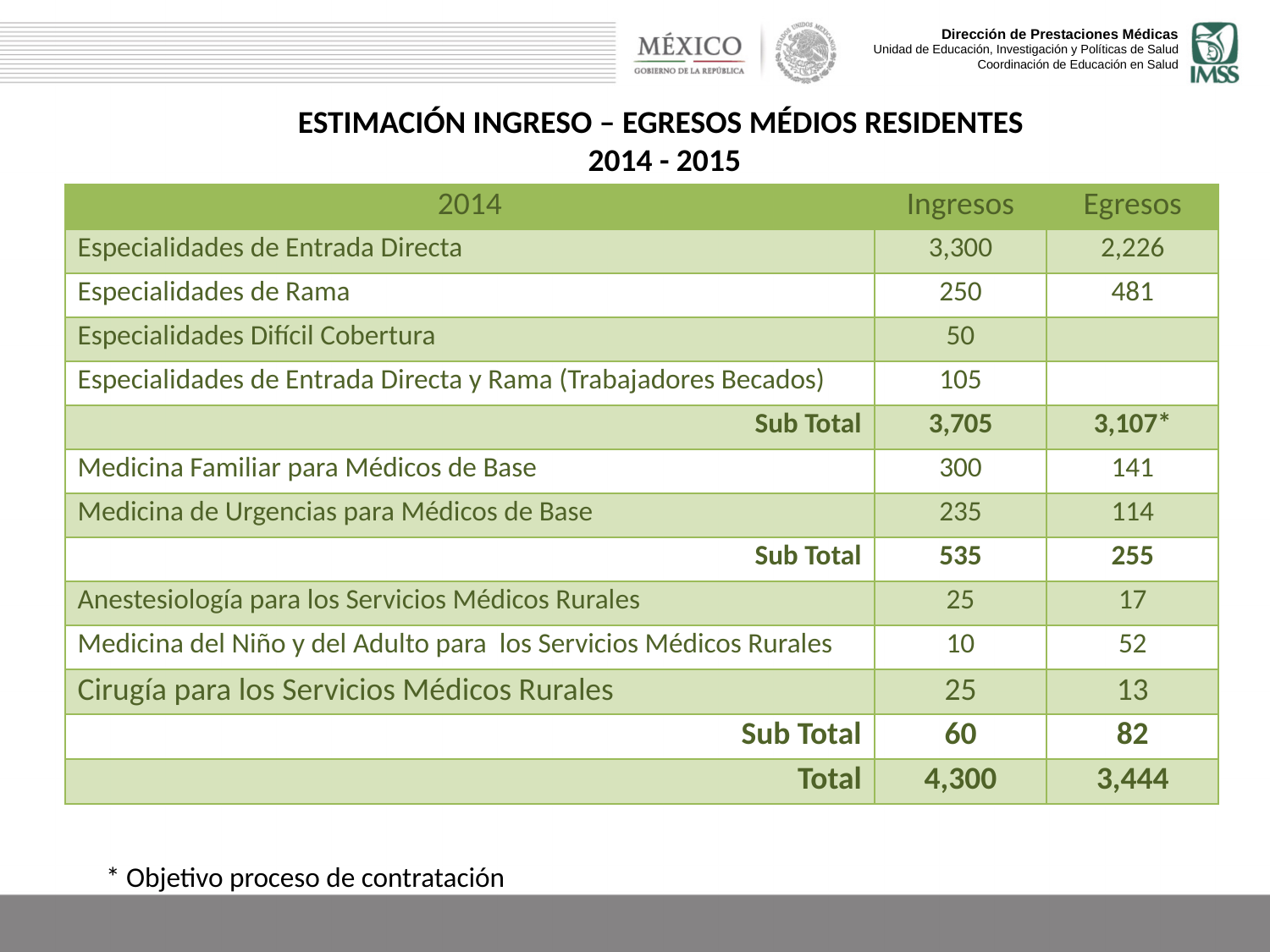

ESTIMACIÓN INGRESO – EGRESOS MÉDIOS RESIDENTES
2014 - 2015
| 2014 | Ingresos | Egresos |
| --- | --- | --- |
| Especialidades de Entrada Directa | 3,300 | 2,226 |
| Especialidades de Rama | 250 | 481 |
| Especialidades Difícil Cobertura | 50 |  |
| Especialidades de Entrada Directa y Rama (Trabajadores Becados) | 105 |  |
| Sub Total | 3,705 | 3,107\* |
| Medicina Familiar para Médicos de Base | 300 | 141 |
| Medicina de Urgencias para Médicos de Base | 235 | 114 |
| Sub Total | 535 | 255 |
| Anestesiología para los Servicios Médicos Rurales | 25 | 17 |
| Medicina del Niño y del Adulto para los Servicios Médicos Rurales | 10 | 52 |
| Cirugía para los Servicios Médicos Rurales | 25 | 13 |
| Sub Total | 60 | 82 |
| Total | 4,300 | 3,444 |
* Objetivo proceso de contratación